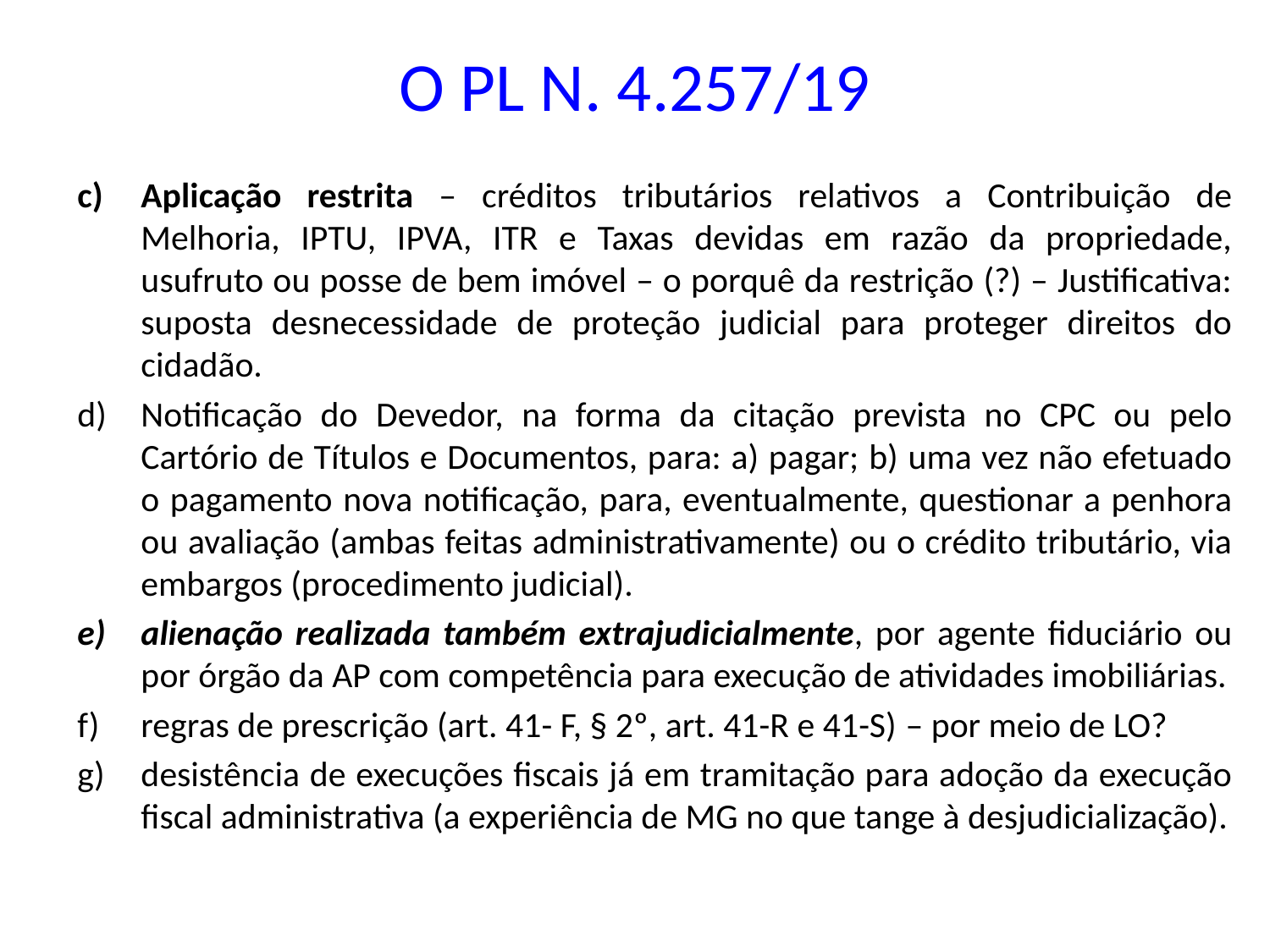

# O PL N. 4.257/19
Aplicação restrita – créditos tributários relativos a Contribuição de Melhoria, IPTU, IPVA, ITR e Taxas devidas em razão da propriedade, usufruto ou posse de bem imóvel – o porquê da restrição (?) – Justificativa: suposta desnecessidade de proteção judicial para proteger direitos do cidadão.
Notificação do Devedor, na forma da citação prevista no CPC ou pelo Cartório de Títulos e Documentos, para: a) pagar; b) uma vez não efetuado o pagamento nova notificação, para, eventualmente, questionar a penhora ou avaliação (ambas feitas administrativamente) ou o crédito tributário, via embargos (procedimento judicial).
alienação realizada também extrajudicialmente, por agente fiduciário ou por órgão da AP com competência para execução de atividades imobiliárias.
regras de prescrição (art. 41- F, § 2º, art. 41-R e 41-S) – por meio de LO?
desistência de execuções fiscais já em tramitação para adoção da execução fiscal administrativa (a experiência de MG no que tange à desjudicialização).